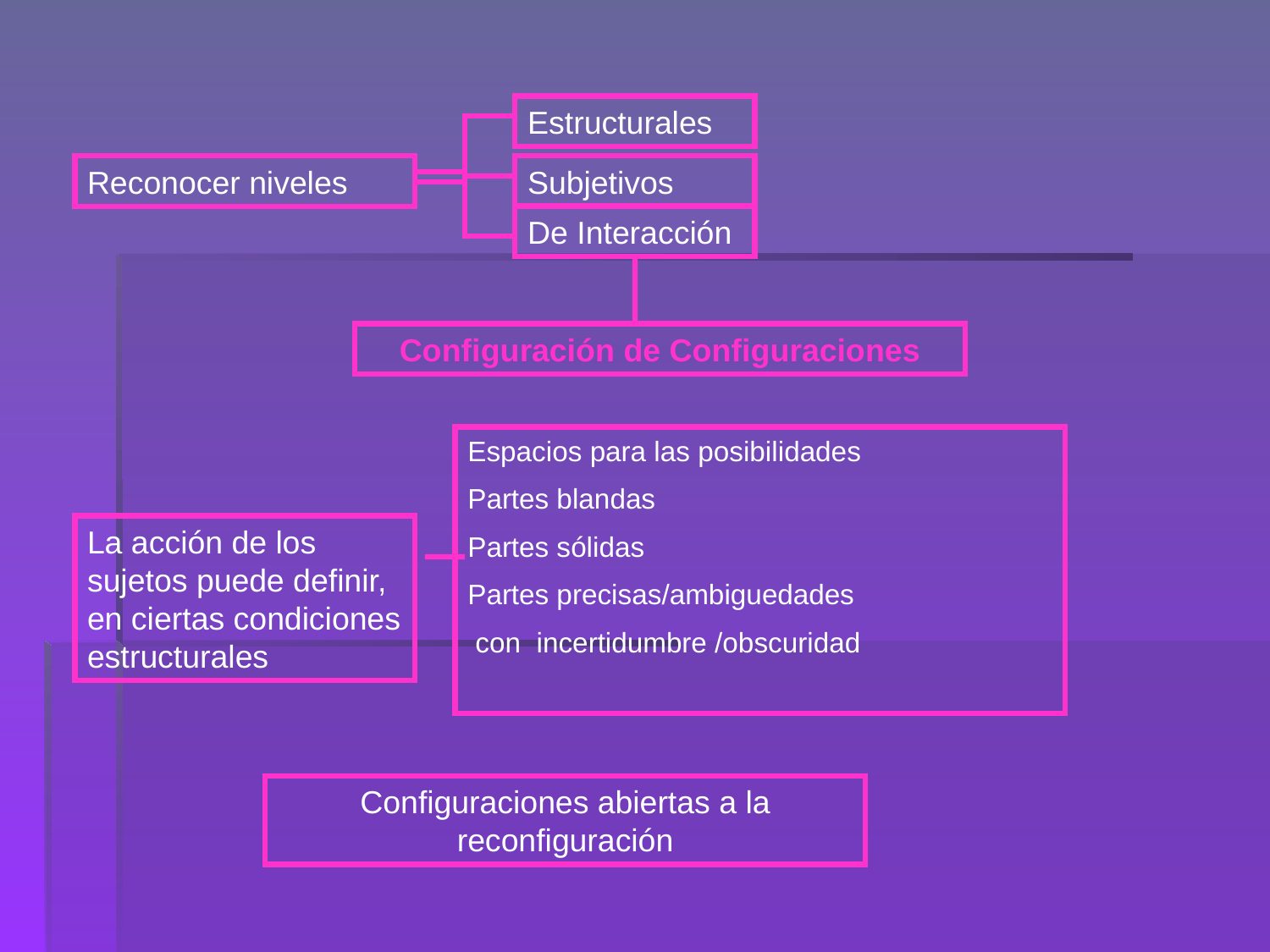

Estructurales
Reconocer niveles
Subjetivos

De Interacción

Configuración de Configuraciones
Espacios para las posibilidades
Partes blandas
Partes sólidas
Partes precisas/ambiguedades
 con  incertidumbre /obscuridad

La acción de los sujetos puede definir, en ciertas condiciones estructurales

Configuraciones abiertas a la reconfiguración